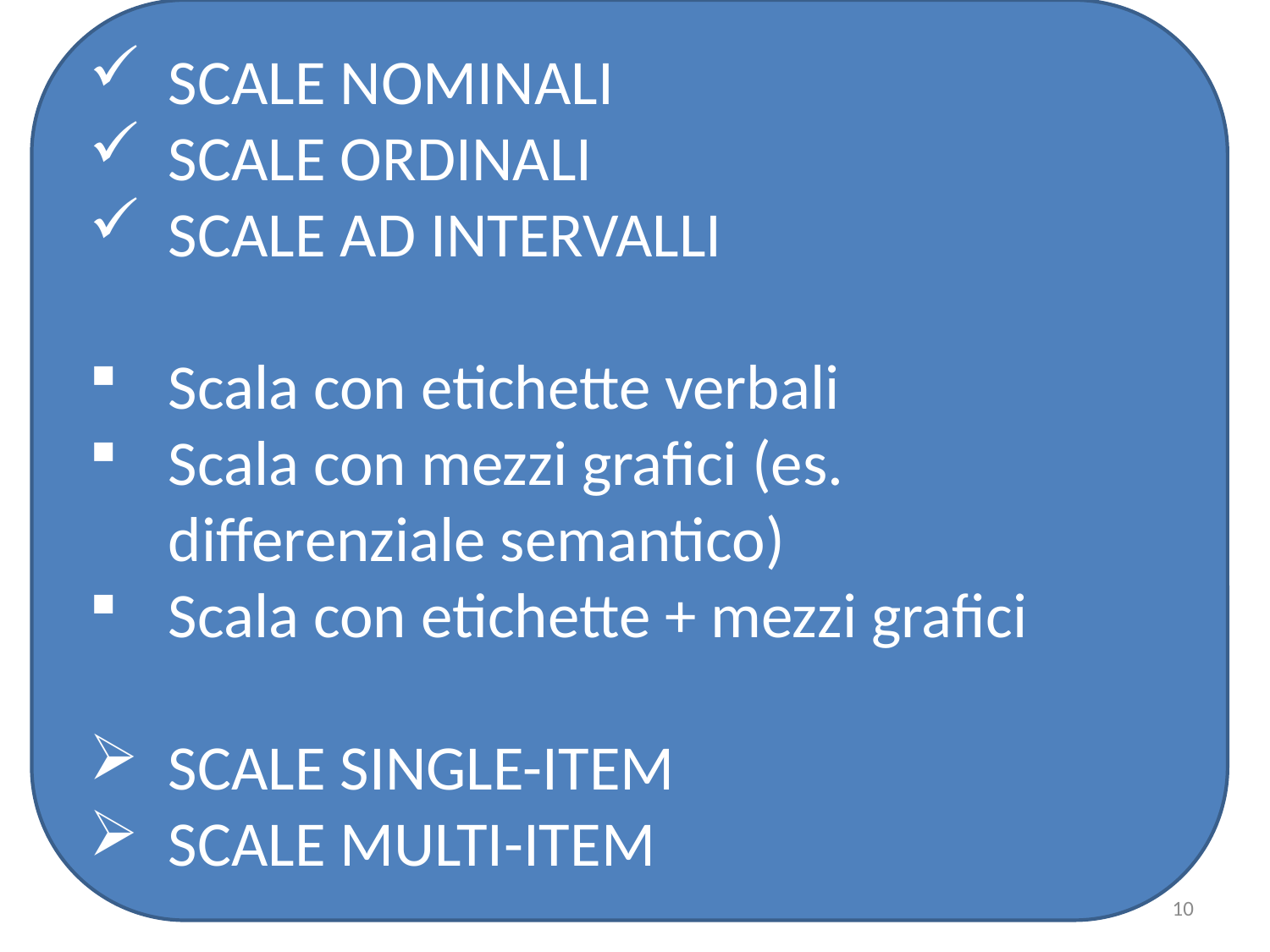

TIPI DI SCALE:

SCALE NOMINALI
SCALE ORDINALI
SCALE AD INTERVALLI

Scala con etichette verbali
Scala con mezzi grafici (es. differenziale semantico)
Scala con etichette + mezzi grafici

SCALE SINGLE-ITEM
SCALE MULTI-ITEM

10